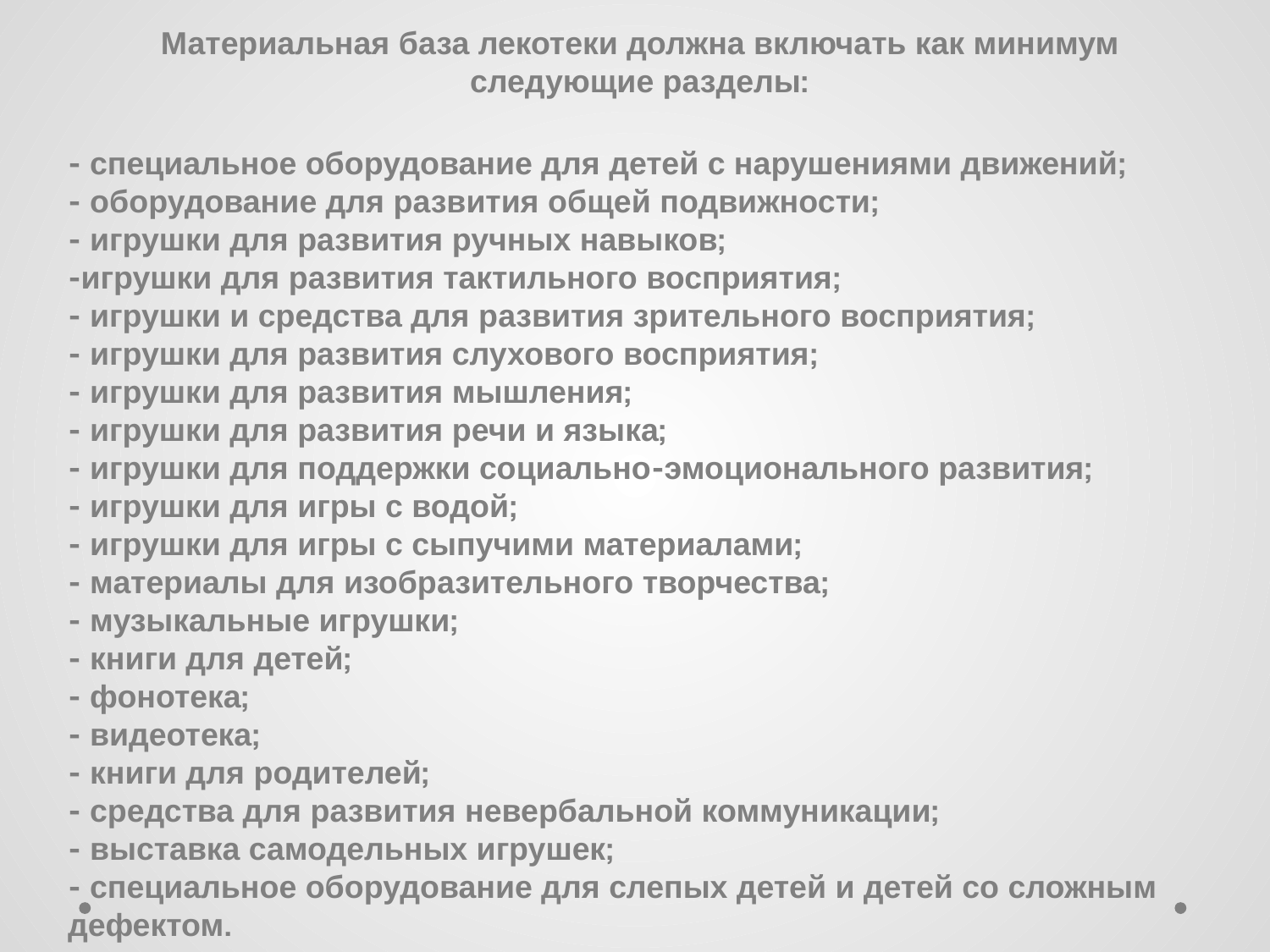

Материальная база лекотеки должна включать как минимум следующие разделы:
- специальное оборудование для детей с нарушениями движений;
- оборудование для развития общей подвижности;
- игрушки для развития ручных навыков;
-игрушки для развития тактильного восприятия;
- игрушки и средства для развития зрительного восприятия;
- игрушки для развития слухового восприятия;
- игрушки для развития мышления;
- игрушки для развития речи и языка;
- игрушки для поддержки социально-эмоционального развития;
- игрушки для игры с водой;
- игрушки для игры с сыпучими материалами;
- материалы для изобразительного творчества;
- музыкальные игрушки;
- книги для детей;
- фонотека;
- видеотека;
- книги для родителей;
- средства для развития невербальной коммуникации;
- выставка самодельных игрушек;
- специальное оборудование для слепых детей и детей со сложным дефектом.